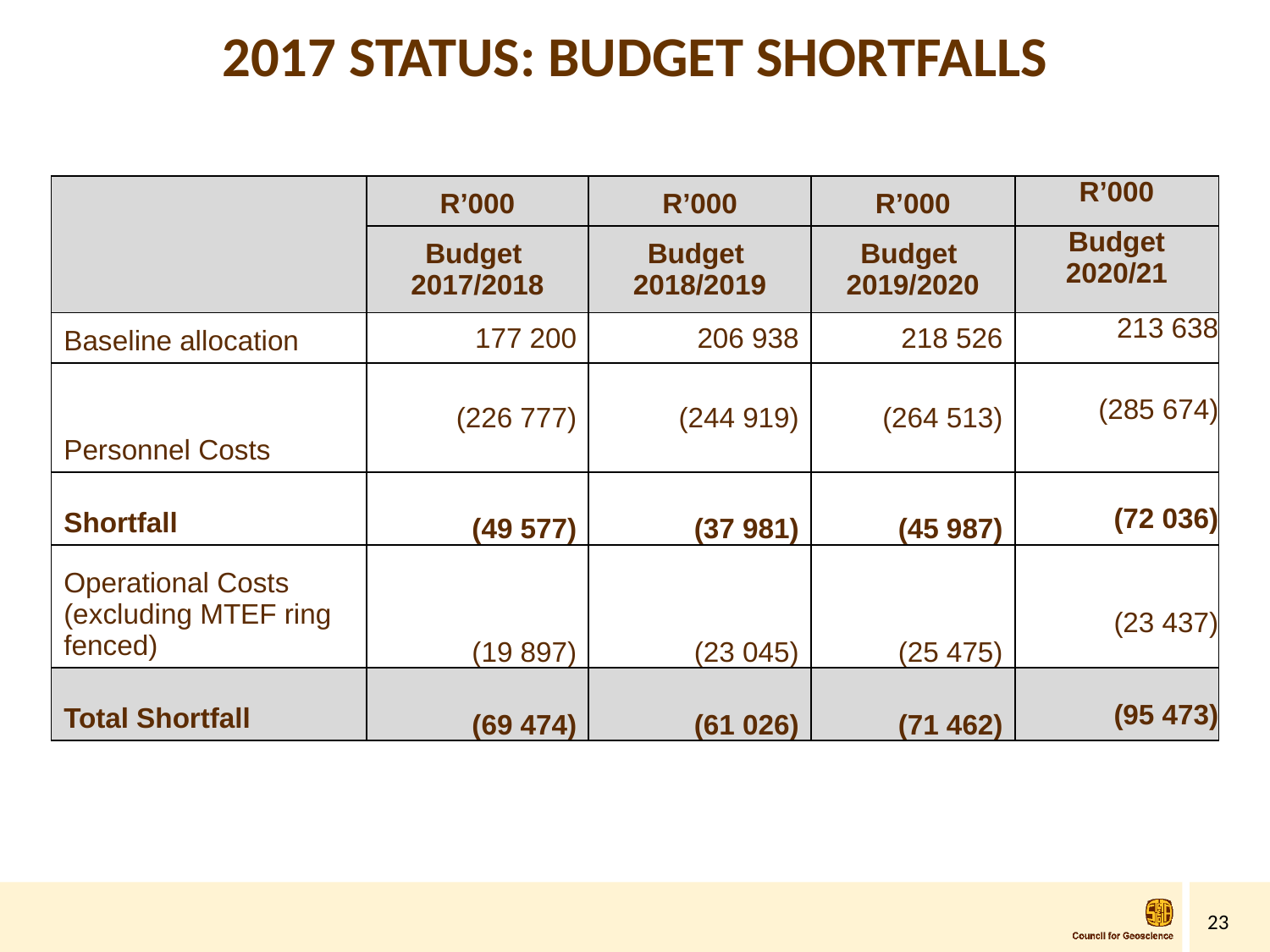

# 2017 STATUS: BUDGET SHORTFALLS
|  | R’000 | R’000 | R’000 | R’000 |
| --- | --- | --- | --- | --- |
|  | Budget 2017/2018 | Budget 2018/2019 | Budget 2019/2020 | Budget 2020/21 |
| Baseline allocation | 177 200 | 206 938 | 218 526 | 213 638 |
| Personnel Costs | (226 777) | (244 919) | (264 513) | (285 674) |
| Shortfall | (49 577) | (37 981) | (45 987) | (72 036) |
| Operational Costs (excluding MTEF ring fenced) | (19 897) | (23 045) | (25 475) | (23 437) |
| Total Shortfall | (69 474) | (61 026) | (71 462) | (95 473) |
23